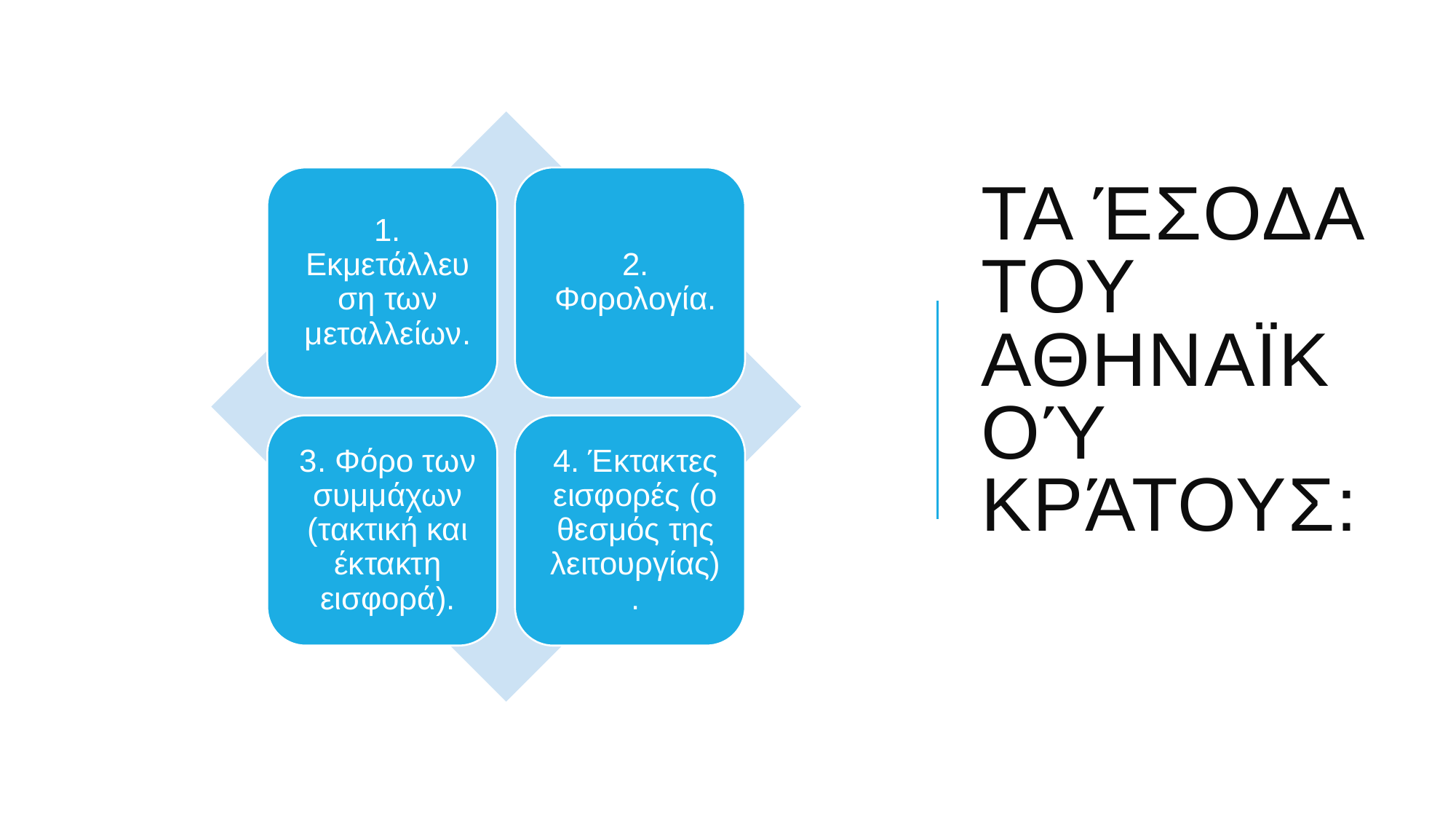

# Τα έσοδα του Αθηναϊκού κράτους:
1. Εκμετάλλευση των μεταλλείων.
2. Φορολογία.
3. Φόρο των συμμάχων (τακτική και έκτακτη εισφορά).
4. Έκτακτες εισφορές (ο θεσμός της λειτουργίας).